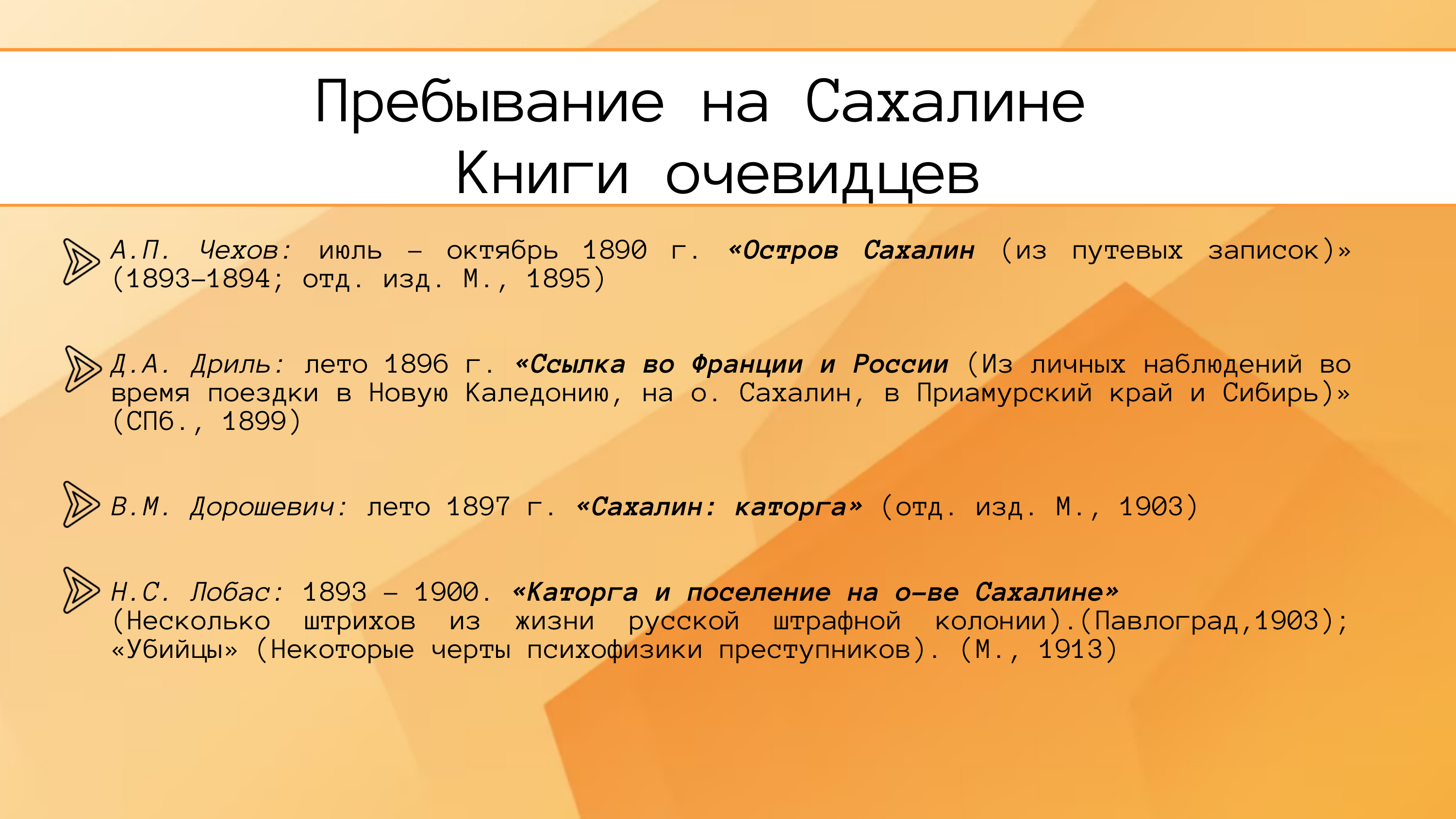

Пребывание на Сахалине
Книги очевидцев
А.П. Чехов: июль – октябрь 1890 г. «Остров Сахалин (из путевых записок)» (1893-1894; отд. изд. М., 1895)

Д.А. Дриль: лето 1896 г. «Ссылка во Франции и России (Из личных наблюдений во время поездки в Новую Каледонию, на о. Сахалин, в Приамурский край и Сибирь)» (СПб., 1899)

В.М. Дорошевич: лето 1897 г. «Сахалин: каторга» (отд. изд. М., 1903)

Н.С. Лобас: 1893 – 1900. «Каторга и поселение на о-ве Сахалине»
(Несколько штрихов из жизни русской штрафной колонии).(Павлоград,1903); «Убийцы» (Некоторые черты психофизики преступников). (М., 1913)